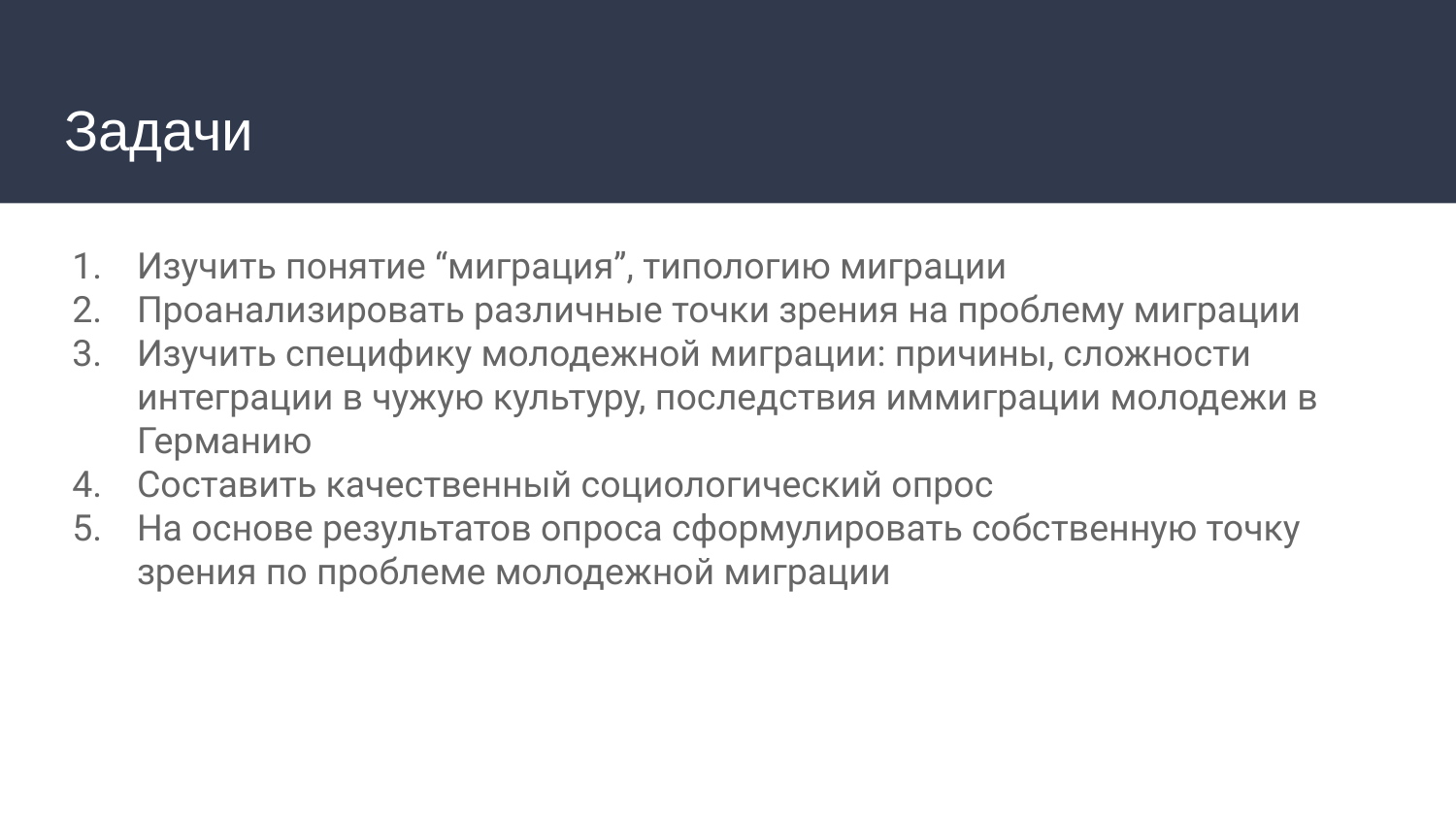

# Задачи
Изучить понятие “миграция”, типологию миграции
Проанализировать различные точки зрения на проблему миграции
Изучить специфику молодежной миграции: причины, сложности интеграции в чужую культуру, последствия иммиграции молодежи в Германию
Составить качественный социологический опрос
На основе результатов опроса сформулировать собственную точку зрения по проблеме молодежной миграции